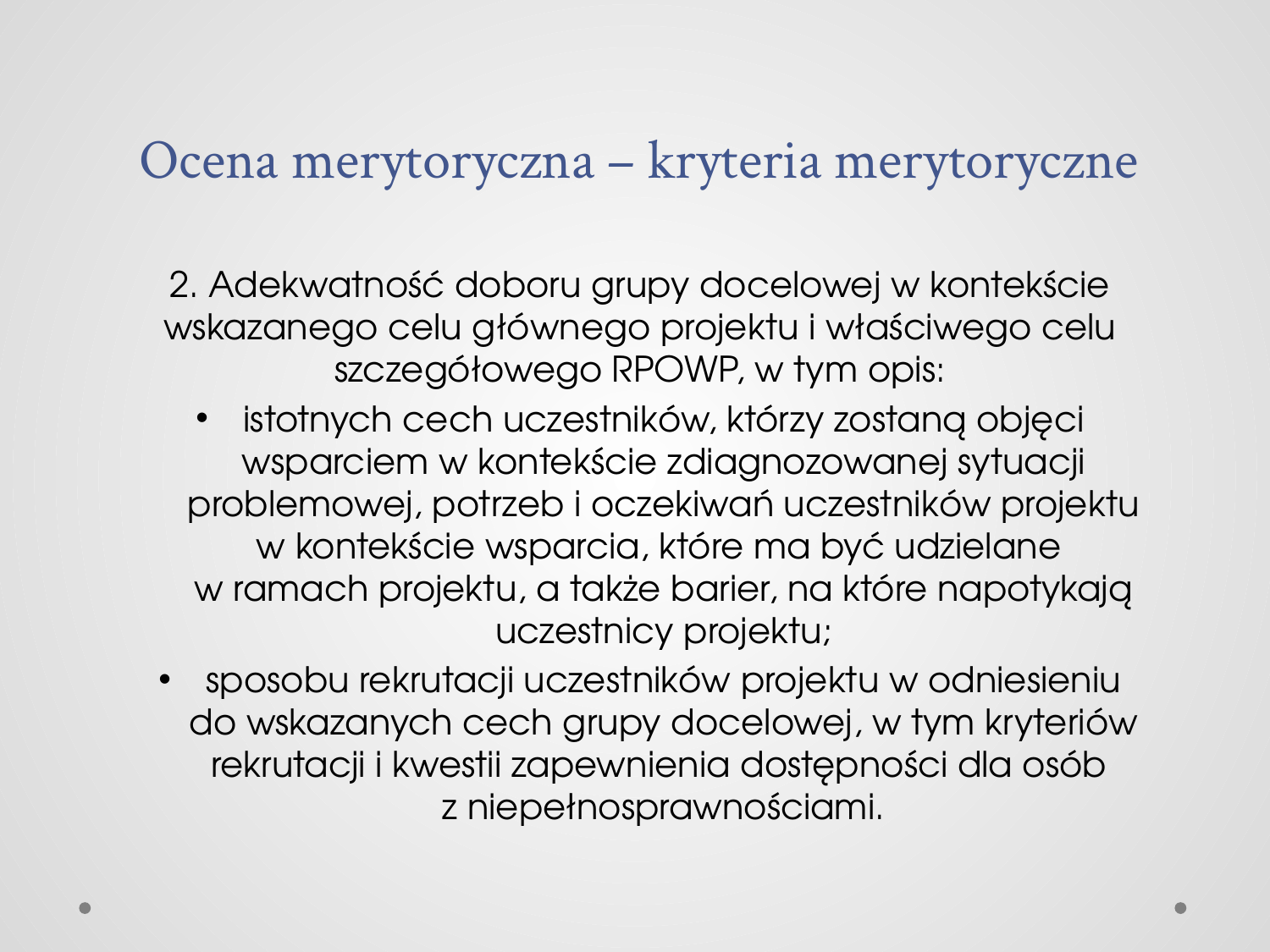

# Ocena merytoryczna – kryteria merytoryczne
2. Adekwatność doboru grupy docelowej w kontekście wskazanego celu głównego projektu i właściwego celu szczegółowego RPOWP, w tym opis:
istotnych cech uczestników, którzy zostaną objęci wsparciem w kontekście zdiagnozowanej sytuacji problemowej, potrzeb i oczekiwań uczestników projektu w kontekście wsparcia, które ma być udzielane
w ramach projektu, a także barier, na które napotykają uczestnicy projektu;
sposobu rekrutacji uczestników projektu w odniesieniu do wskazanych cech grupy docelowej, w tym kryteriów rekrutacji i kwestii zapewnienia dostępności dla osób
z niepełnosprawnościami.